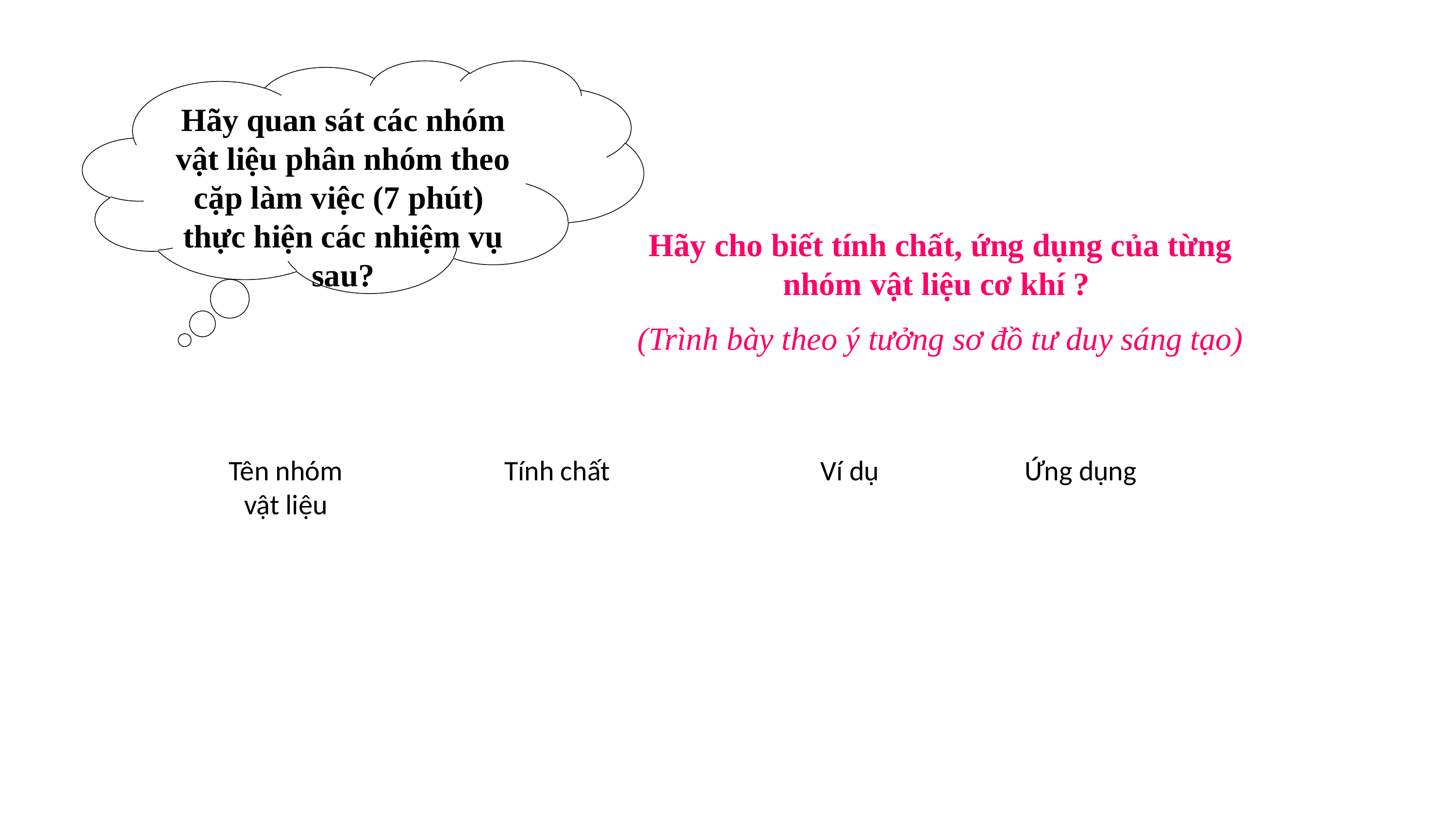

Hãy quan sát các nhóm vật liệu phân nhóm theo cặp làm việc (7 phút)  thực hiện các nhiệm vụ sau?
Hãy cho biết tính chất, ứng dụng của từng nhóm vật liệu cơ khí ?
(Trình bày theo ý tưởng sơ đồ tư duy sáng tạo)
| Tên nhóm vật liệu | Tính chất | Ví dụ | Ứng dụng |
| --- | --- | --- | --- |
|  |  |  |  |
|  |  |  |  |
|  |  |  |  |